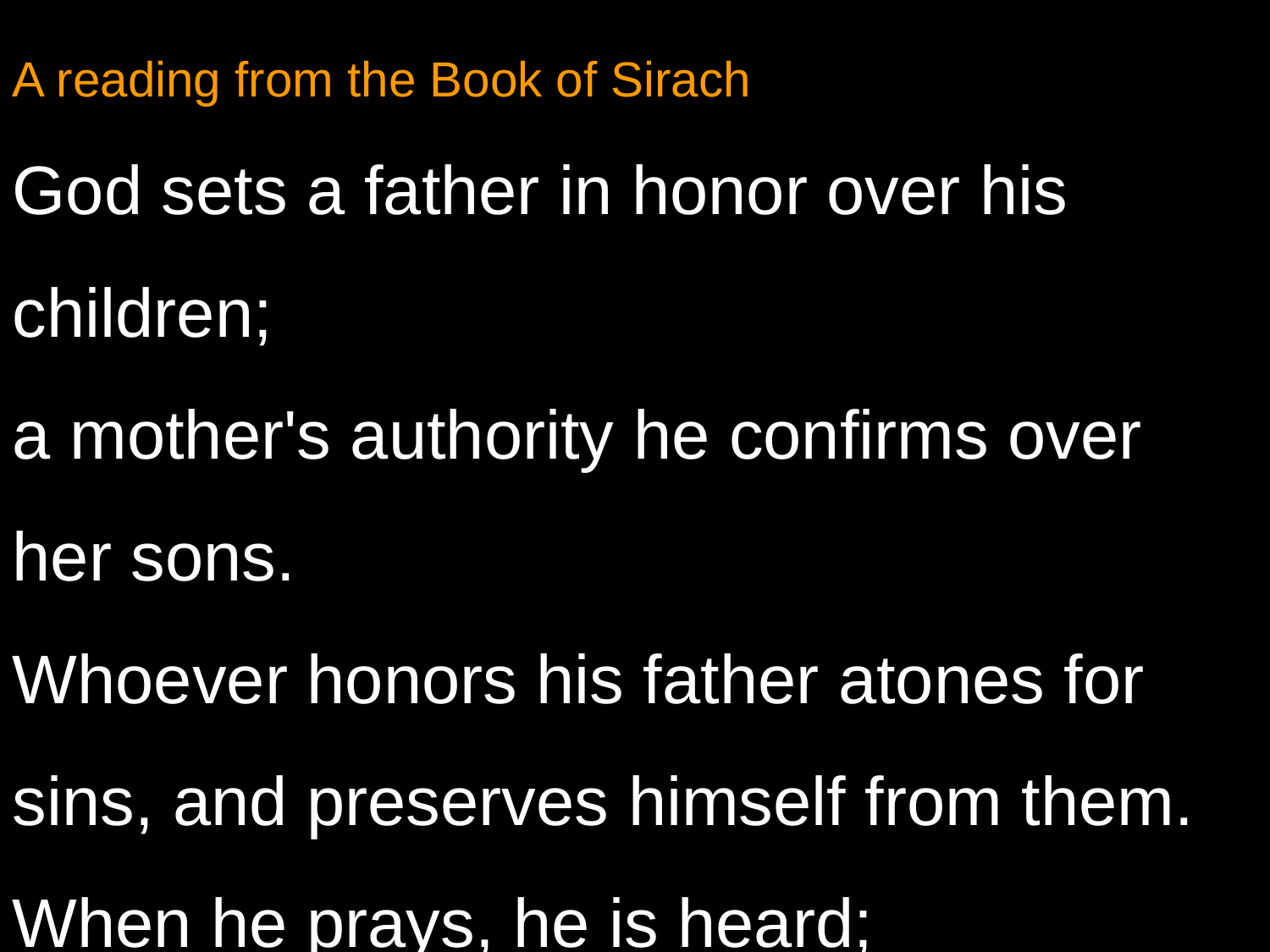

A reading from the Book of Sirach
God sets a father in honor over his children;
a mother's authority he confirms over her sons.
Whoever honors his father atones for sins, and preserves himself from them.
When he prays, he is heard;